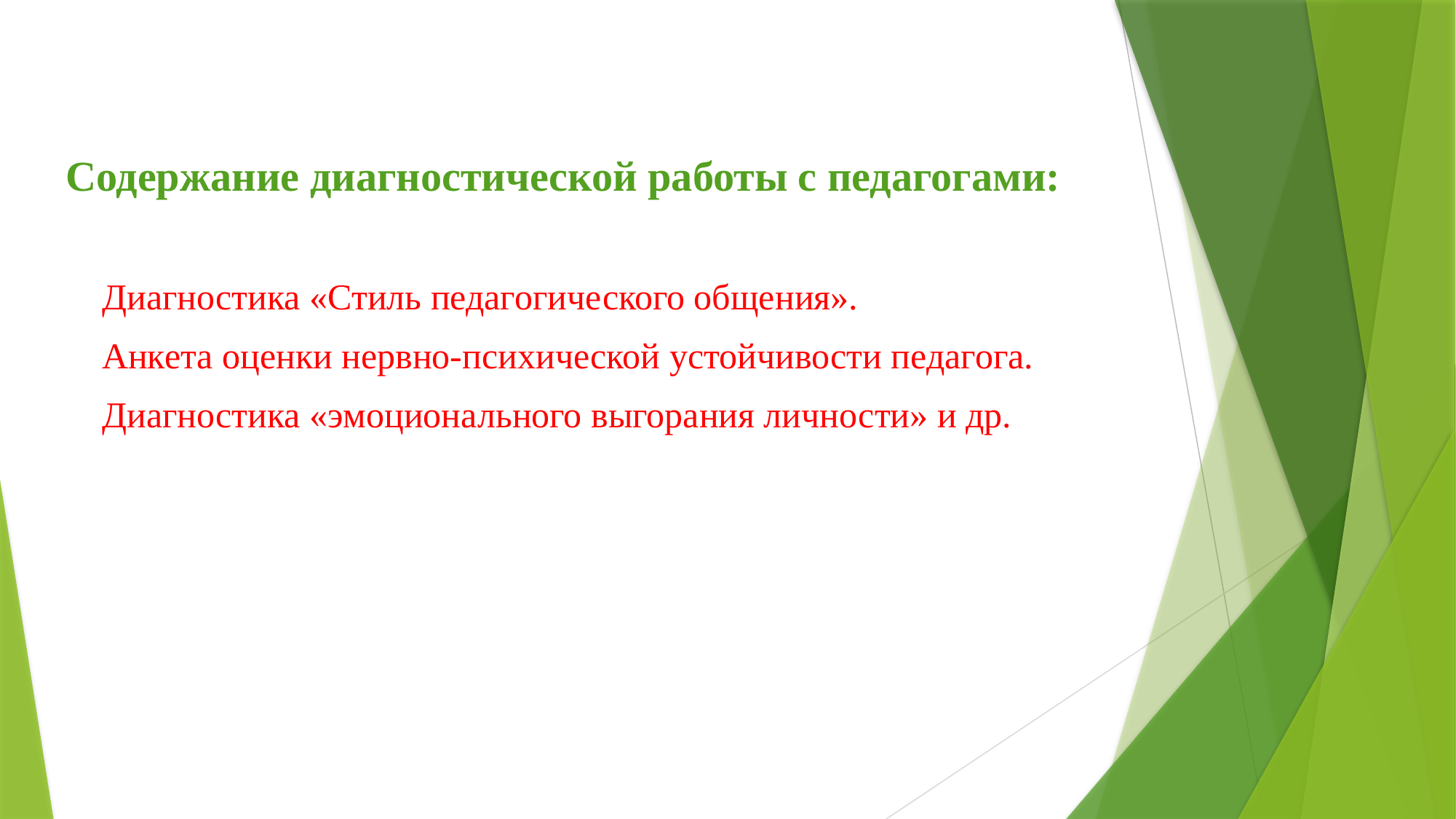

Содержание диагностической работы с педагогами:

     Диагностика «Стиль педагогического общения».
     Анкета оценки нервно-психической устойчивости педагога.
     Диагностика «эмоционального выгорания личности» и др.